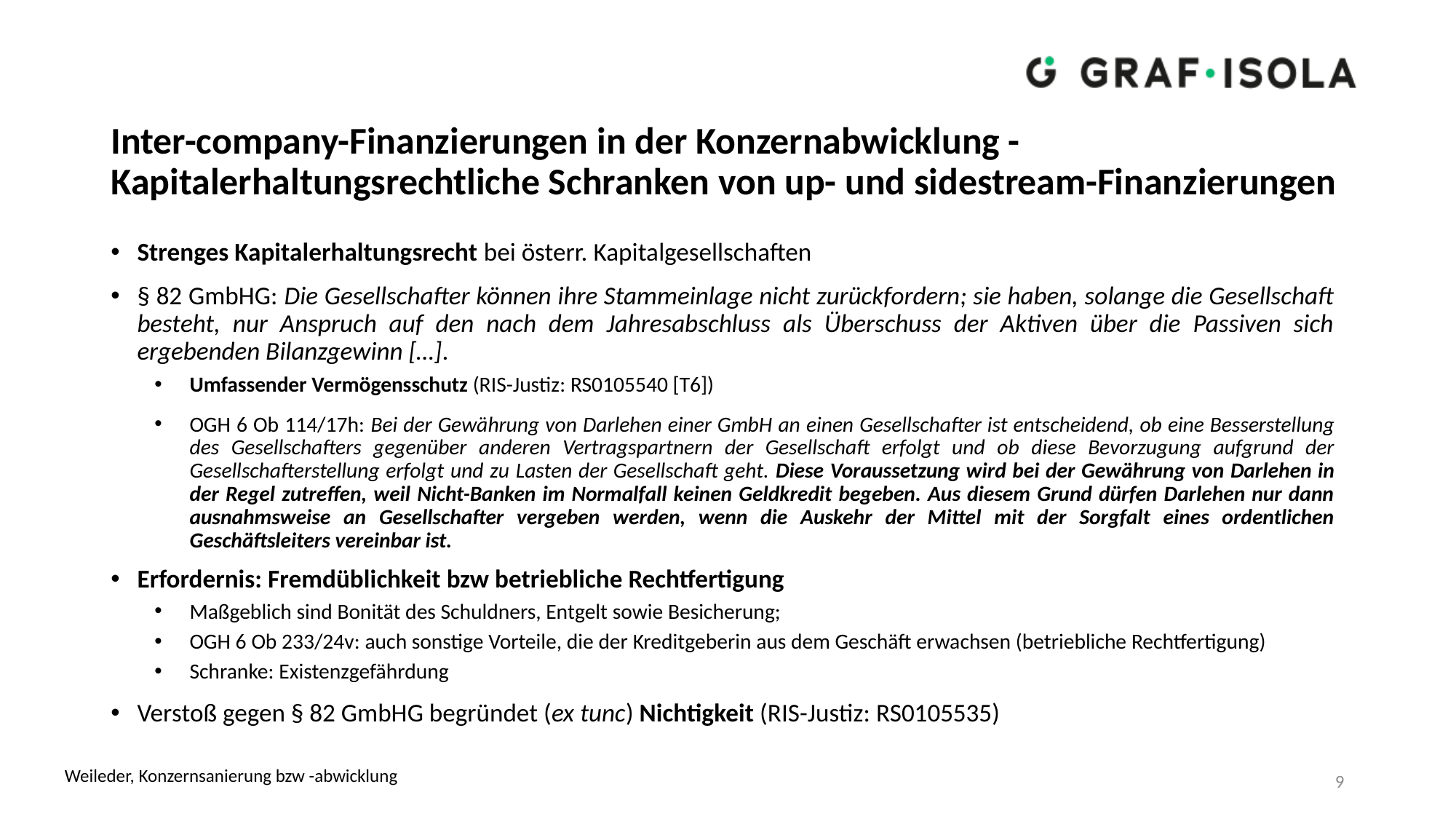

# Inter-company-Finanzierungen in der Konzernabwicklung - Kapitalerhaltungsrechtliche Schranken von up- und sidestream-Finanzierungen
Strenges Kapitalerhaltungsrecht bei österr. Kapitalgesellschaften
§ 82 GmbHG: Die Gesellschafter können ihre Stammeinlage nicht zurückfordern; sie haben, solange die Gesellschaft besteht, nur Anspruch auf den nach dem Jahresabschluss als Überschuss der Aktiven über die Passiven sich ergebenden Bilanzgewinn […].
Umfassender Vermögensschutz (RIS-Justiz: RS0105540 [T6])
OGH 6 Ob 114/17h: Bei der Gewährung von Darlehen einer GmbH an einen Gesellschafter ist entscheidend, ob eine Besserstellung des Gesellschafters gegenüber anderen Vertragspartnern der Gesellschaft erfolgt und ob diese Bevorzugung aufgrund der Gesellschafterstellung erfolgt und zu Lasten der Gesellschaft geht. Diese Voraussetzung wird bei der Gewährung von Darlehen in der Regel zutreffen, weil Nicht-Banken im Normalfall keinen Geldkredit begeben. Aus diesem Grund dürfen Darlehen nur dann ausnahmsweise an Gesellschafter vergeben werden, wenn die Auskehr der Mittel mit der Sorgfalt eines ordentlichen Geschäftsleiters vereinbar ist.
Erfordernis: Fremdüblichkeit bzw betriebliche Rechtfertigung
Maßgeblich sind Bonität des Schuldners, Entgelt sowie Besicherung;
OGH 6 Ob 233/24v: auch sonstige Vorteile, die der Kreditgeberin aus dem Geschäft erwachsen (betriebliche Rechtfertigung)
Schranke: Existenzgefährdung
Verstoß gegen § 82 GmbHG begründet (ex tunc) Nichtigkeit (RIS-Justiz: RS0105535)
Weileder, Konzernsanierung bzw -abwicklung
9